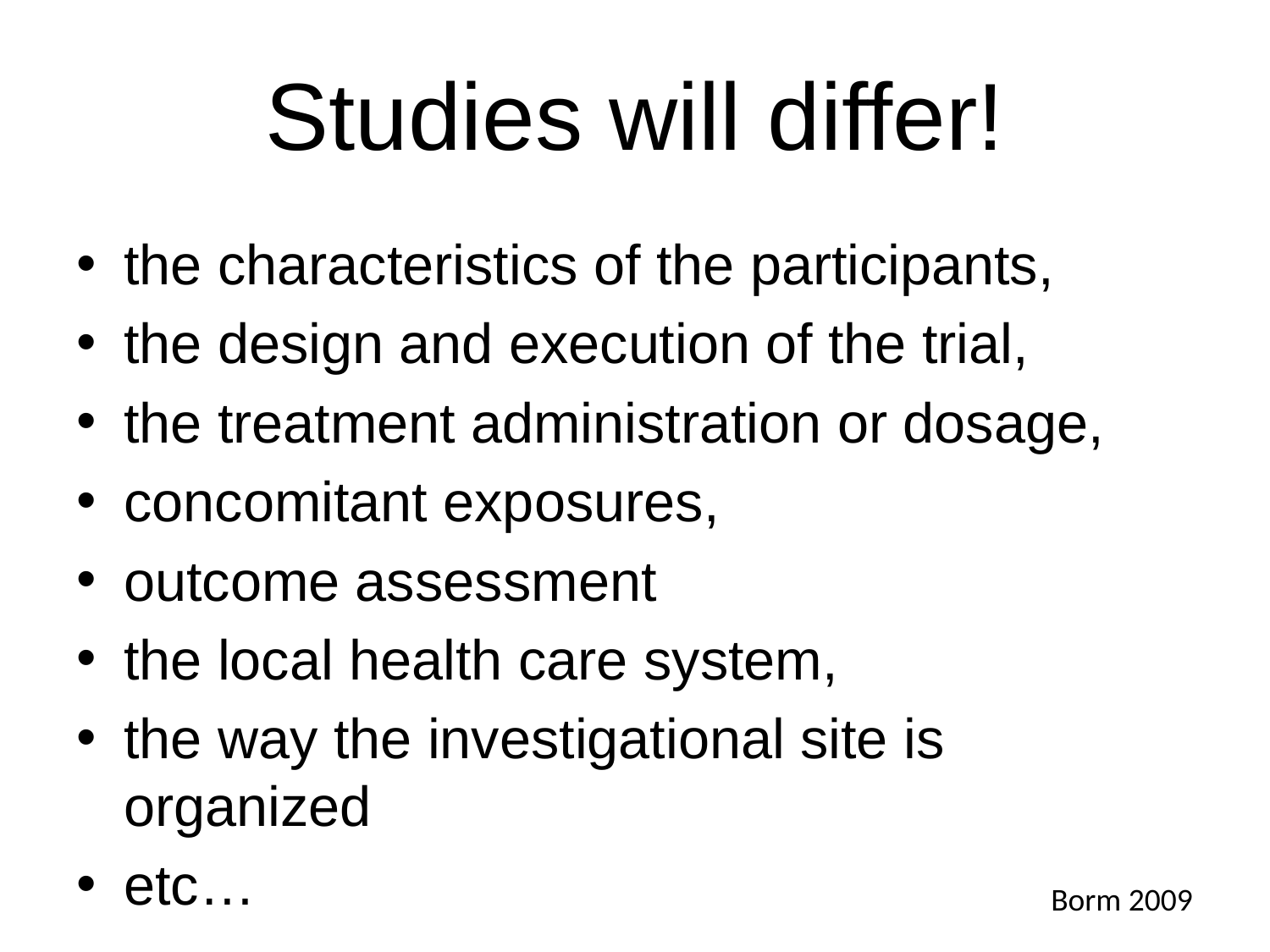

# Studies will differ!
the characteristics of the participants,
the design and execution of the trial,
the treatment administration or dosage,
concomitant exposures,
outcome assessment
the local health care system,
the way the investigational site is organized
etc…
Borm 2009